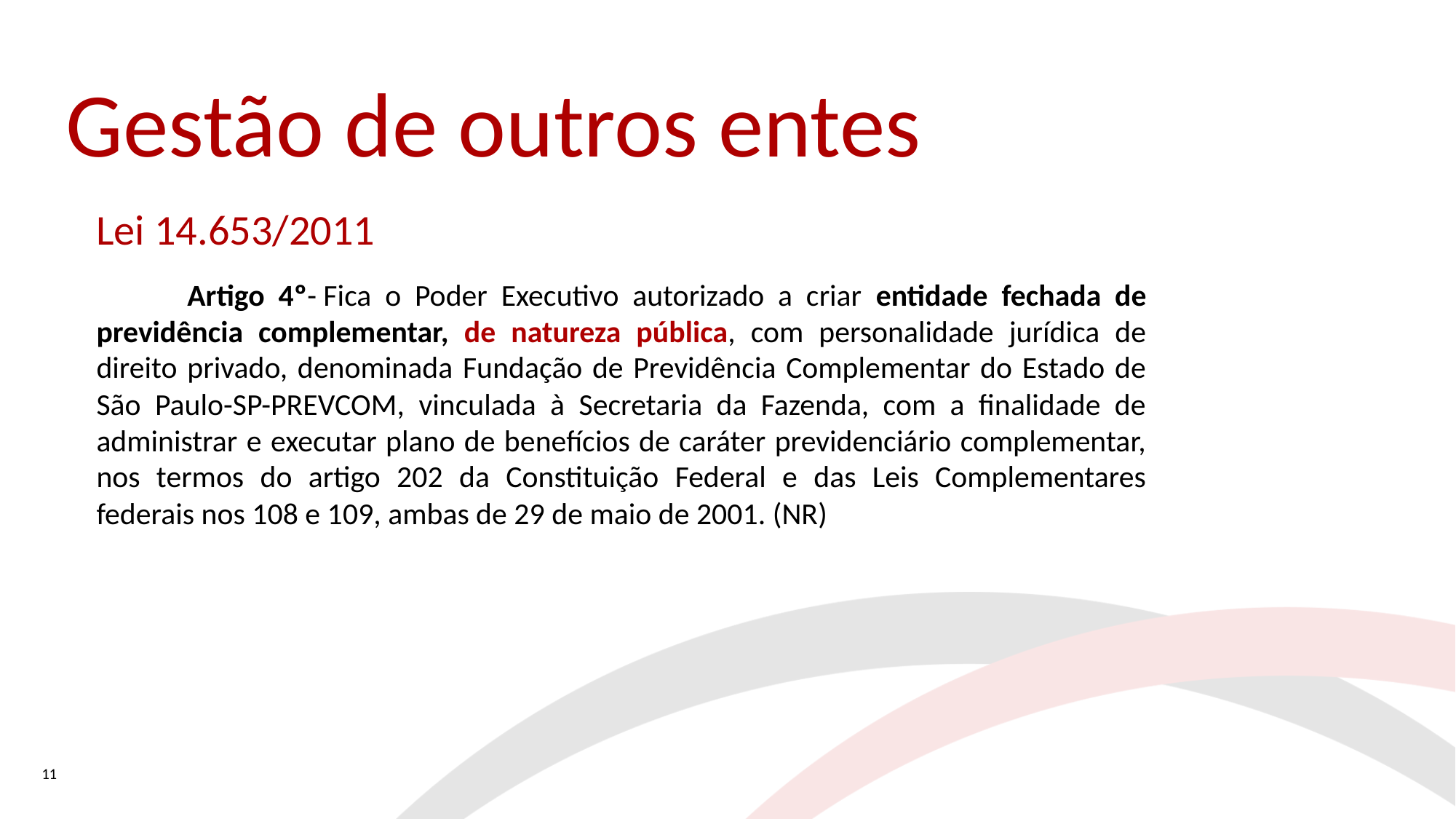

Gestão de outros entes
Lei 14.653/2011

Artigo 4º- Fica o Poder Executivo autorizado a criar entidade fechada de previdência complementar, de natureza pública, com personalidade jurídica de direito privado, denominada Fundação de Previdência Complementar do Estado de São Paulo-SP-PREVCOM, vinculada à Secretaria da Fazenda, com a finalidade de administrar e executar plano de benefícios de caráter previdenciário complementar, nos termos do artigo 202 da Constituição Federal e das Leis Complementares federais nos 108 e 109, ambas de 29 de maio de 2001. (NR)
11